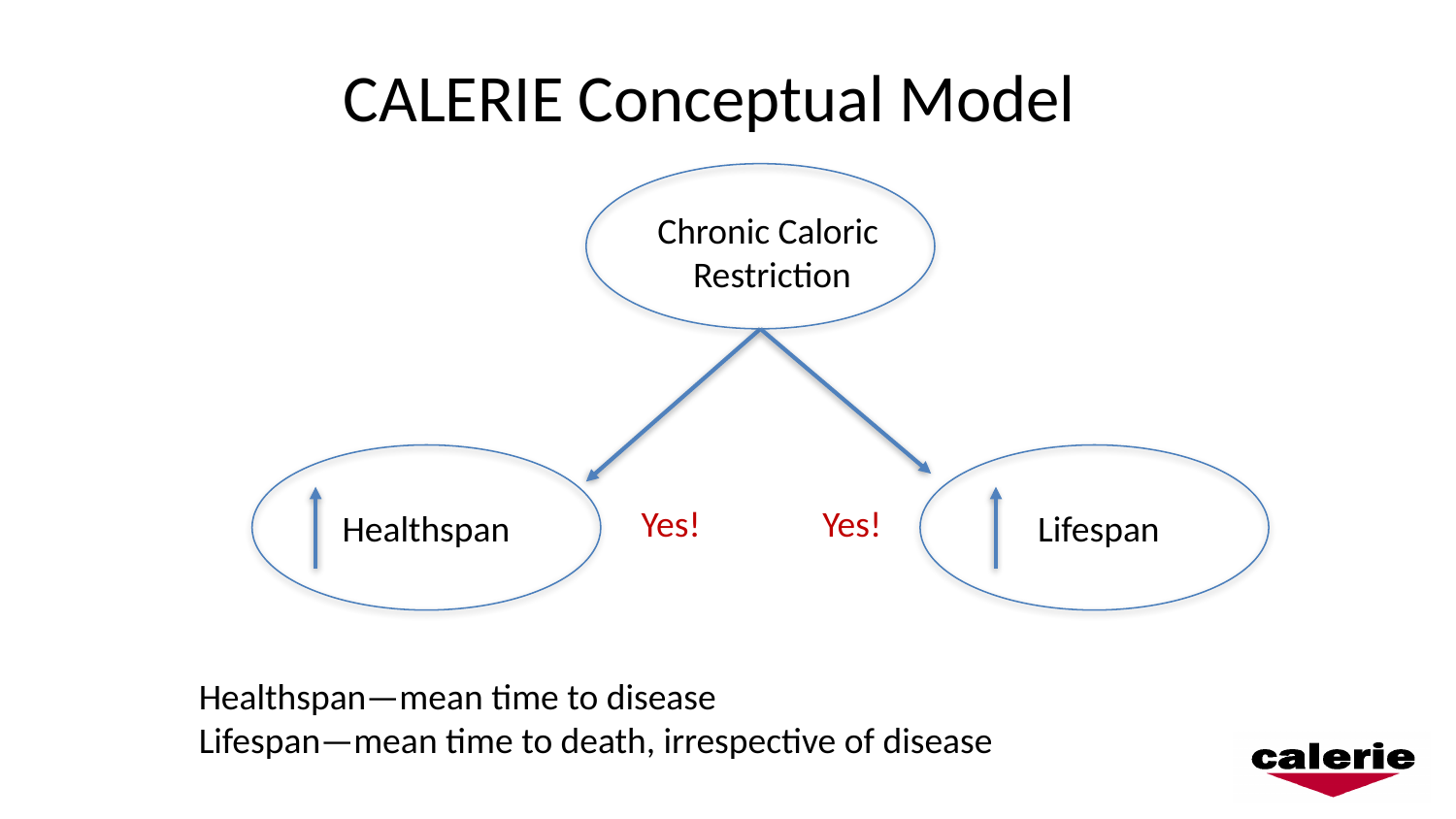

# CALERIE Conceptual Model

Chronic Caloric
Restriction

Lifespan

Healthspan
Yes!
Yes!
Healthspan—mean time to disease
Lifespan—mean time to death, irrespective of disease